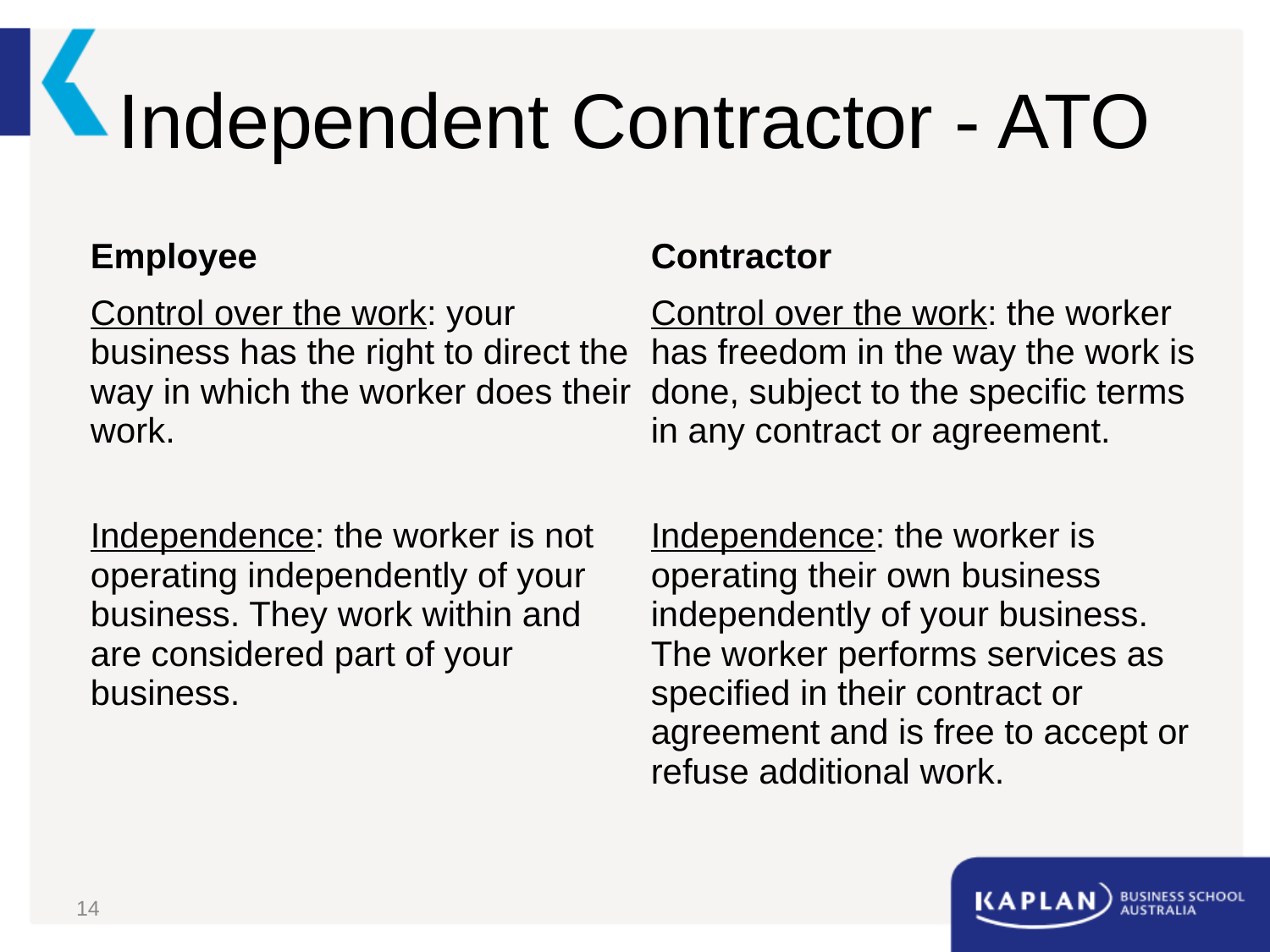

# Independent Contractor - ATO
| Employee | Contractor |
| --- | --- |
| Control over the work: your business has the right to direct the way in which the worker does their work. | Control over the work: the worker has freedom in the way the work is done, subject to the specific terms in any contract or agreement. |
| Independence: the worker is not operating independently of your business. They work within and are considered part of your business. | Independence: the worker is operating their own business independently of your business. The worker performs services as specified in their contract or agreement and is free to accept or refuse additional work. |
14